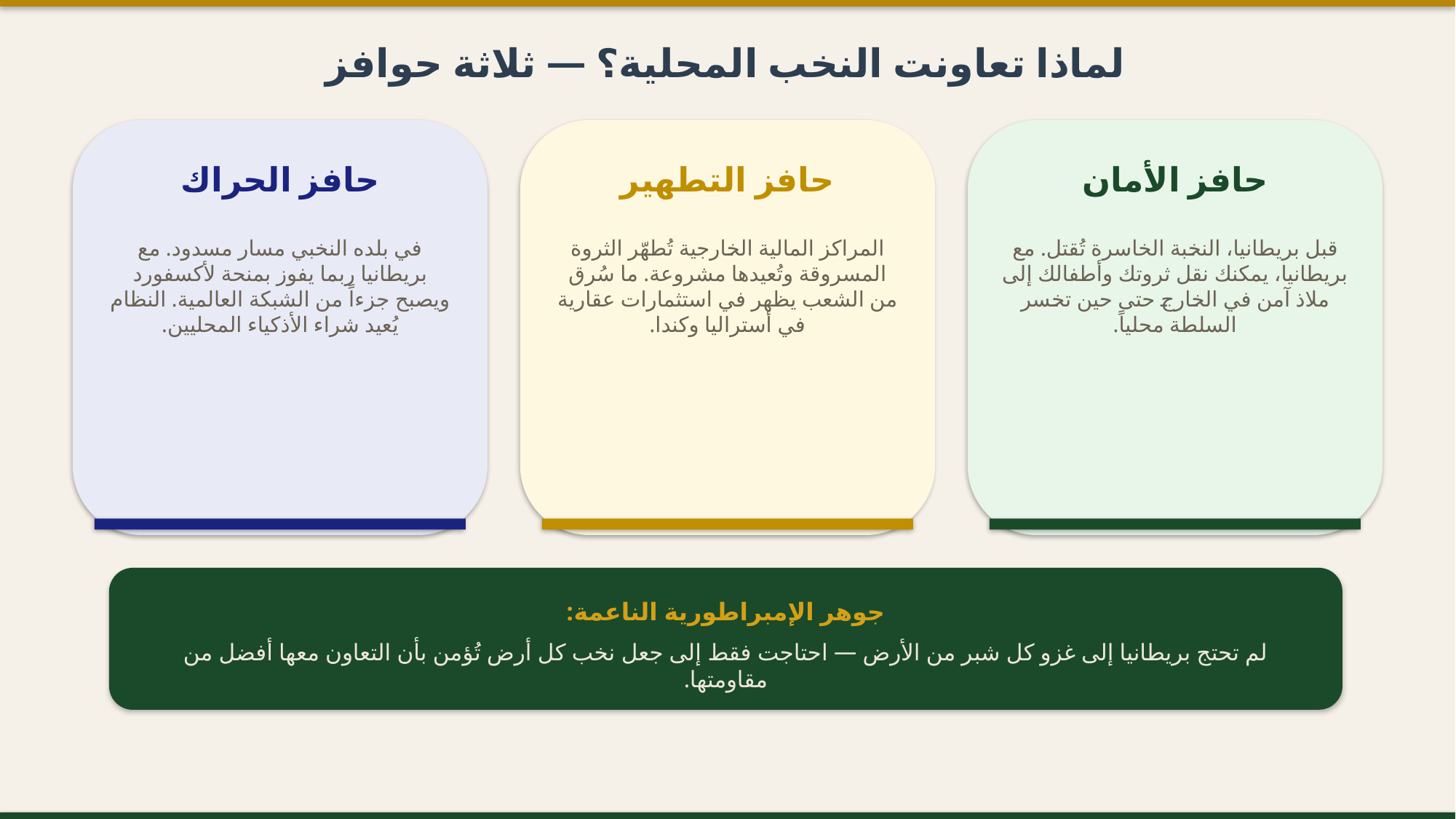

لماذا تعاونت النخب المحلية؟ — ثلاثة حوافز

حافز الحراك
حافز التطهير
حافز الأمان
في بلده النخبي مسار مسدود. مع بريطانيا ربما يفوز بمنحة لأكسفورد ويصبح جزءاً من الشبكة العالمية. النظام يُعيد شراء الأذكياء المحليين.
المراكز المالية الخارجية تُطهّر الثروة المسروقة وتُعيدها مشروعة. ما سُرق من الشعب يظهر في استثمارات عقارية في أستراليا وكندا.
قبل بريطانيا، النخبة الخاسرة تُقتل. مع بريطانيا، يمكنك نقل ثروتك وأطفالك إلى ملاذ آمن في الخارج حتى حين تخسر السلطة محلياً.

جوهر الإمبراطورية الناعمة:
لم تحتج بريطانيا إلى غزو كل شبر من الأرض — احتاجت فقط إلى جعل نخب كل أرض تُؤمن بأن التعاون معها أفضل من مقاومتها.